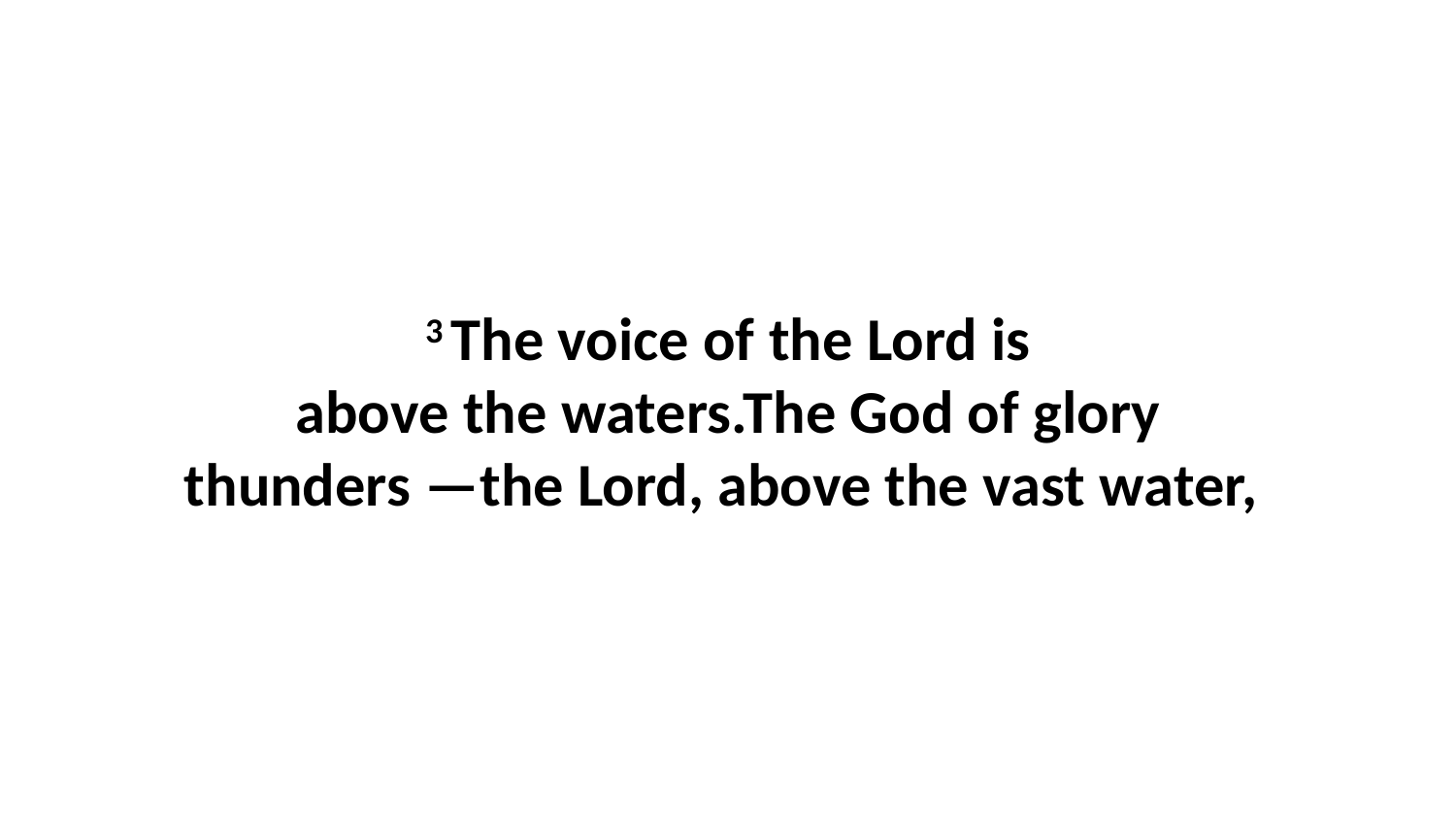

3 The voice of the Lord is above the waters.The God of glory thunders —the Lord, above the vast water,